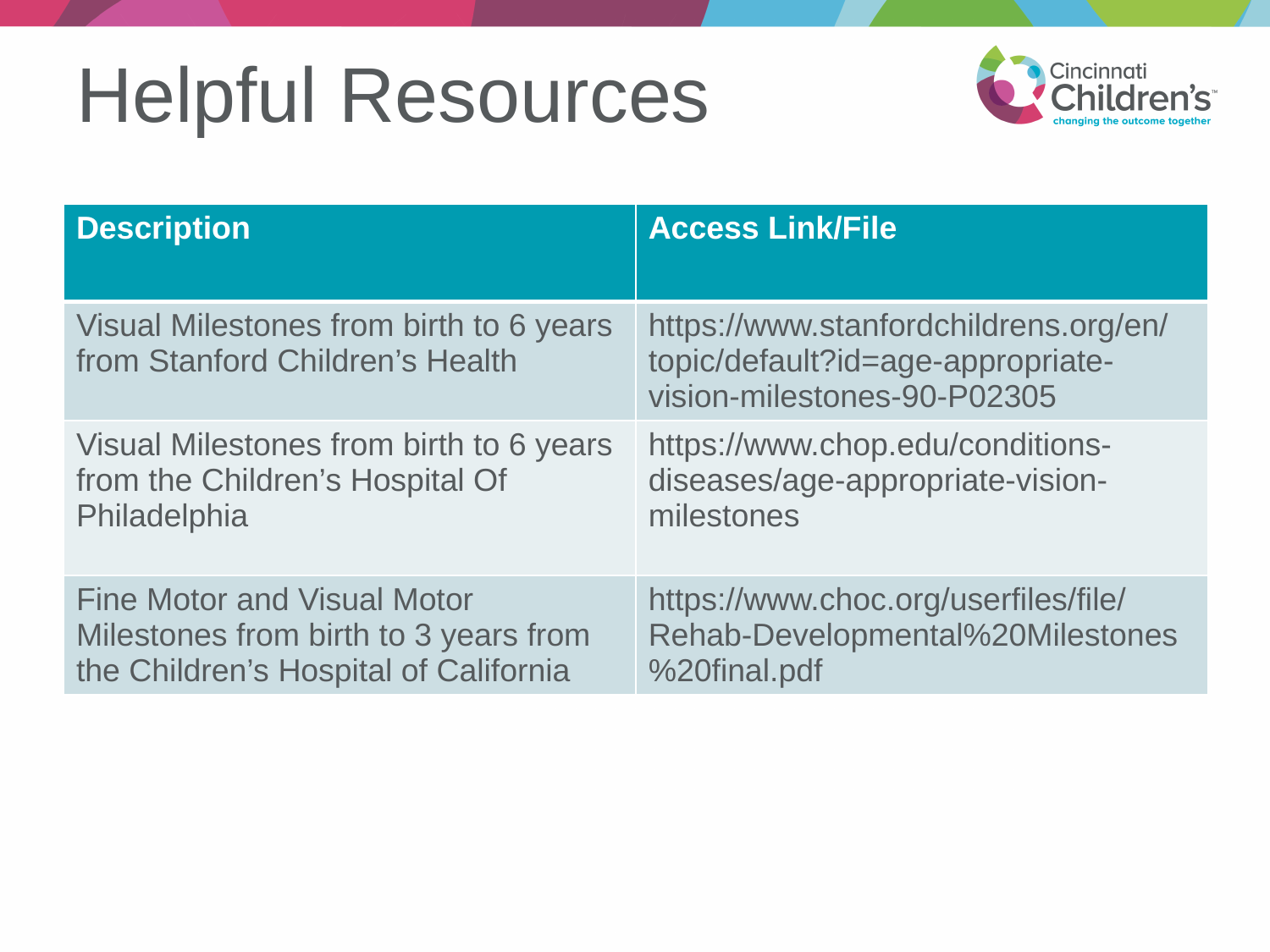

# Helpful Resources
| Description | Access Link/File |
| --- | --- |
| Visual Milestones from birth to 6 years from Stanford Children’s Health | https://www.stanfordchildrens.org/en/topic/default?id=age-appropriate-vision-milestones-90-P02305 |
| Visual Milestones from birth to 6 years from the Children’s Hospital Of Philadelphia | https://www.chop.edu/conditions-diseases/age-appropriate-vision-milestones |
| Fine Motor and Visual Motor Milestones from birth to 3 years from the Children’s Hospital of California | https://www.choc.org/userfiles/file/Rehab-Developmental%20Milestones%20final.pdf |